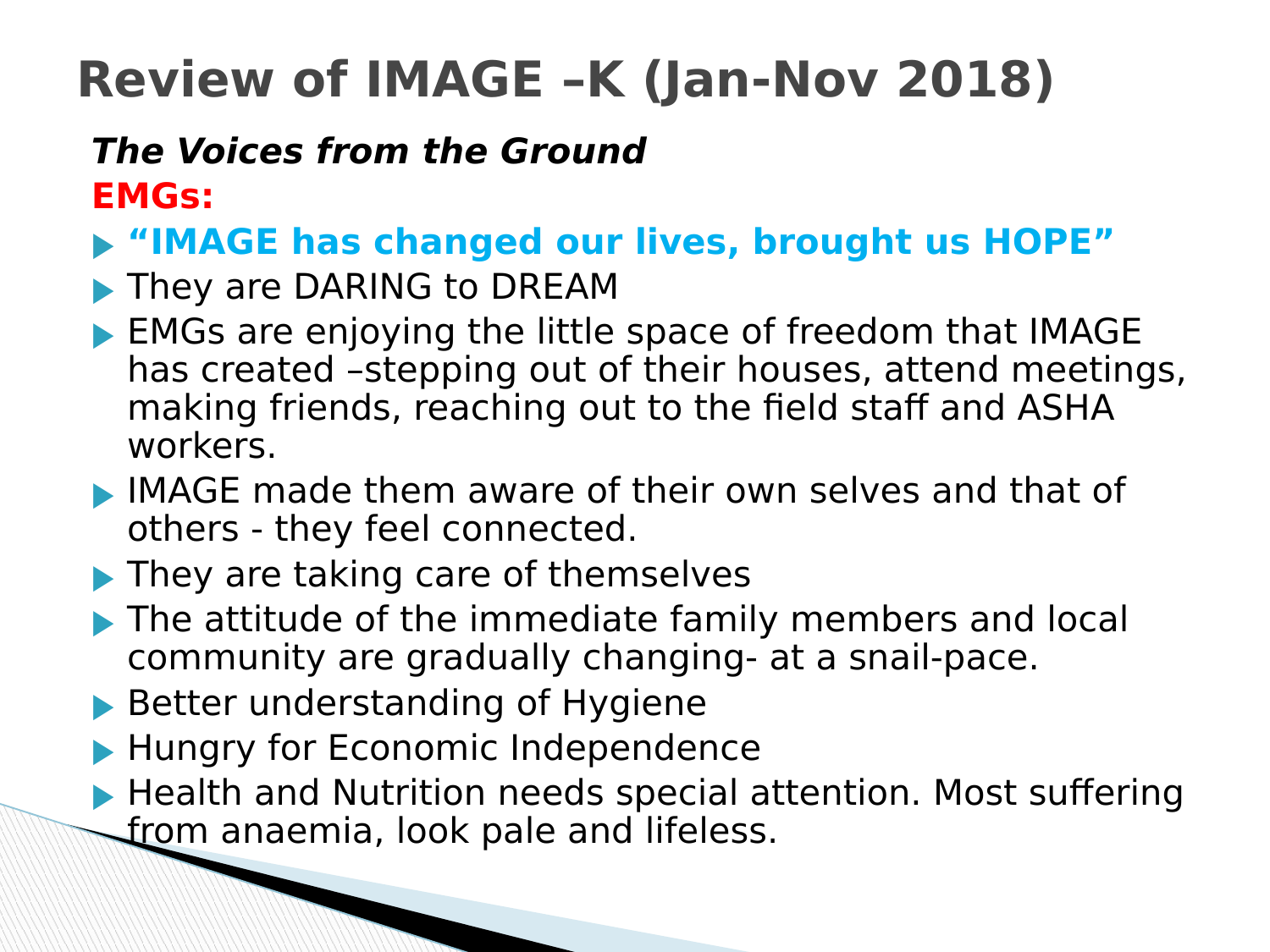

# Review of IMAGE –K (Jan-Nov 2018)
The Voices from the Ground
EMGs:
“IMAGE has changed our lives, brought us HOPE”
They are DARING to DREAM
EMGs are enjoying the little space of freedom that IMAGE has created –stepping out of their houses, attend meetings, making friends, reaching out to the field staff and ASHA workers.
IMAGE made them aware of their own selves and that of others - they feel connected.
They are taking care of themselves
The attitude of the immediate family members and local community are gradually changing- at a snail-pace.
Better understanding of Hygiene
Hungry for Economic Independence
Health and Nutrition needs special attention. Most suffering from anaemia, look pale and lifeless.